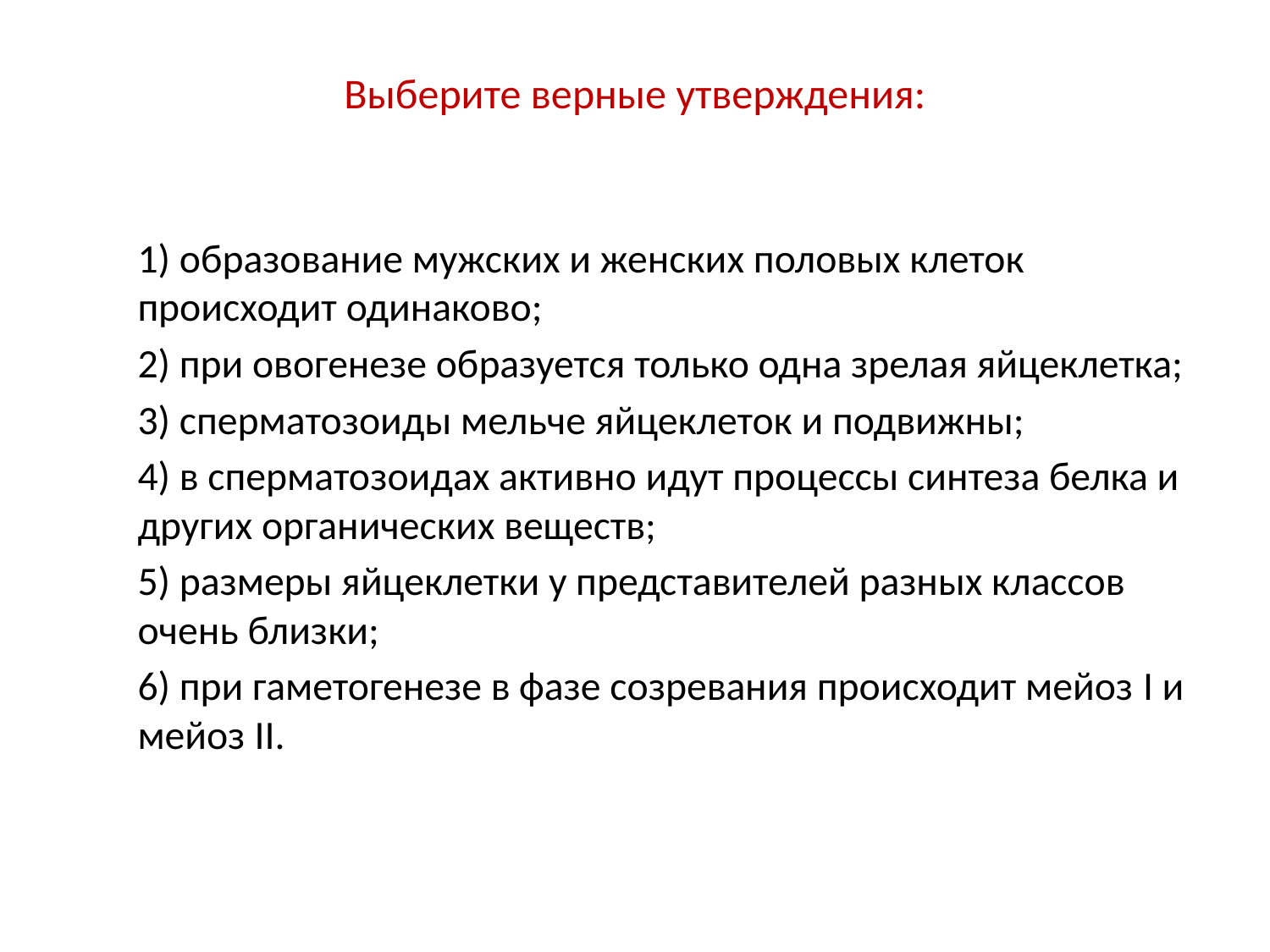

# Выберите верные утверждения:
1) образование мужских и женских половых клеток происходит одинаково;
2) при овогенезе образуется только одна зрелая яйцеклетка;
3) сперматозоиды мельче яйцеклеток и подвижны;
4) в сперматозоидах активно идут процессы синтеза белка и других органических веществ;
5) размеры яйцеклетки у представителей разных классов очень близки;
6) при гаметогенезе в фазе созревания происходит мейоз I и мейоз II.